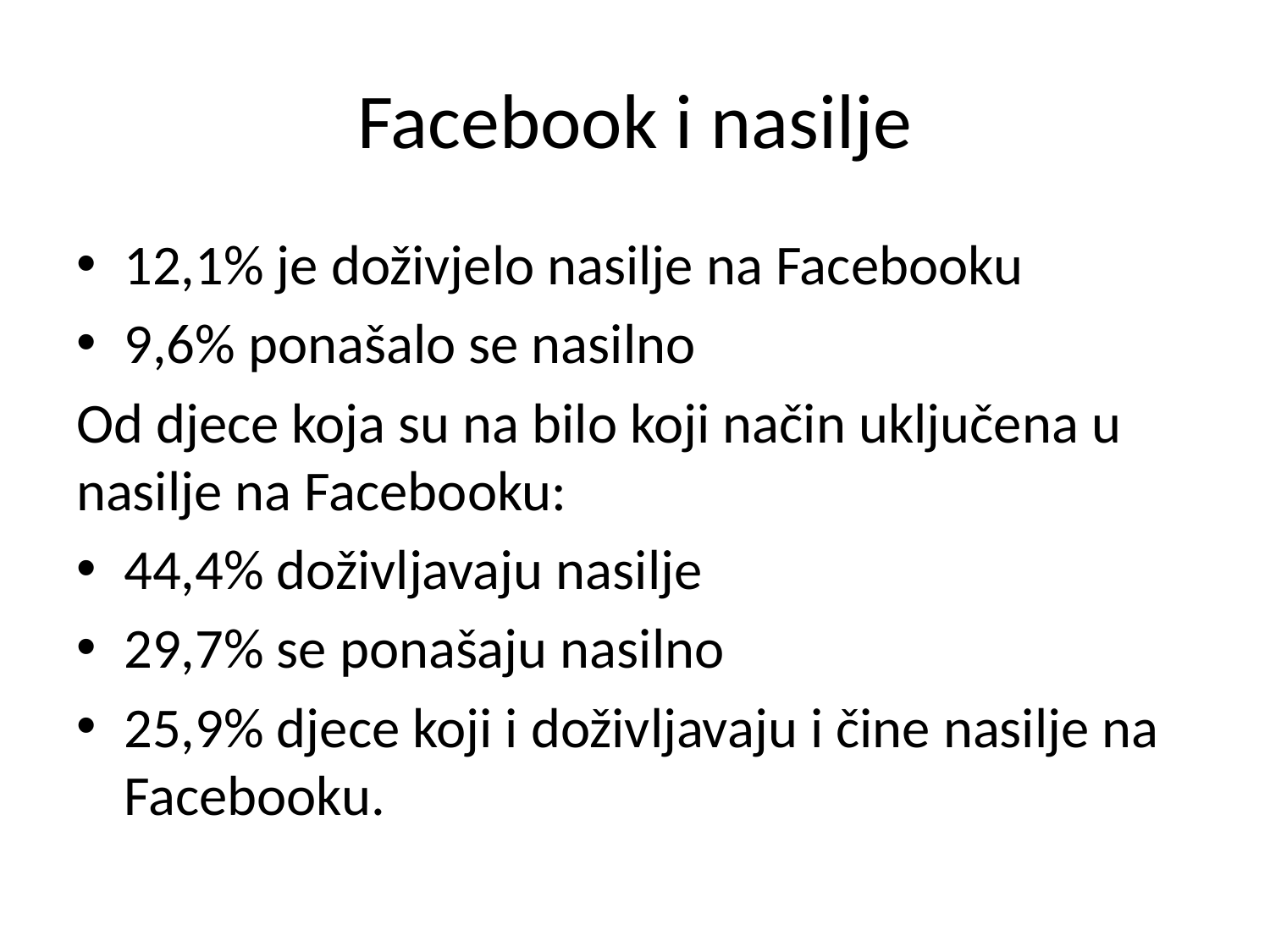

# Facebook i nasilje
12,1% je doživjelo nasilje na Facebooku
9,6% ponašalo se nasilno
Od djece koja su na bilo koji način uključena u nasilje na Facebooku:
44,4% doživljavaju nasilje
29,7% se ponašaju nasilno
25,9% djece koji i doživljavaju i čine nasilje na Facebooku.